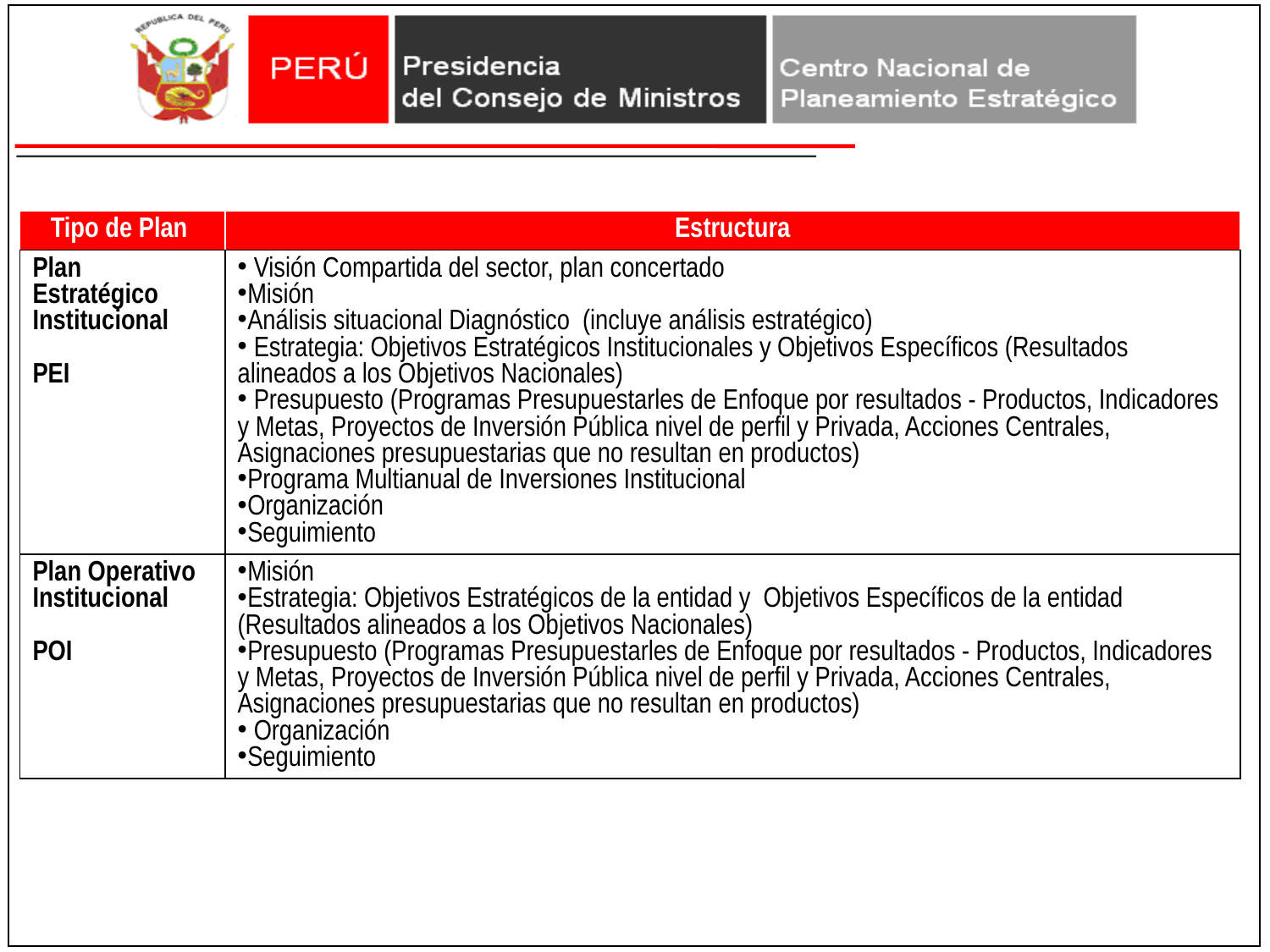

| Tipo de Plan | Estructura |
| --- | --- |
| Plan Estratégico Institucional PEI | Visión Compartida del sector, plan concertado Misión Análisis situacional Diagnóstico (incluye análisis estratégico) Estrategia: Objetivos Estratégicos Institucionales y Objetivos Específicos (Resultados alineados a los Objetivos Nacionales) Presupuesto (Programas Presupuestarles de Enfoque por resultados - Productos, Indicadores y Metas, Proyectos de Inversión Pública nivel de perfil y Privada, Acciones Centrales, Asignaciones presupuestarias que no resultan en productos) Programa Multianual de Inversiones Institucional Organización Seguimiento |
| Plan Operativo Institucional POI | Misión Estrategia: Objetivos Estratégicos de la entidad y Objetivos Específicos de la entidad (Resultados alineados a los Objetivos Nacionales) Presupuesto (Programas Presupuestarles de Enfoque por resultados - Productos, Indicadores y Metas, Proyectos de Inversión Pública nivel de perfil y Privada, Acciones Centrales, Asignaciones presupuestarias que no resultan en productos) Organización Seguimiento |